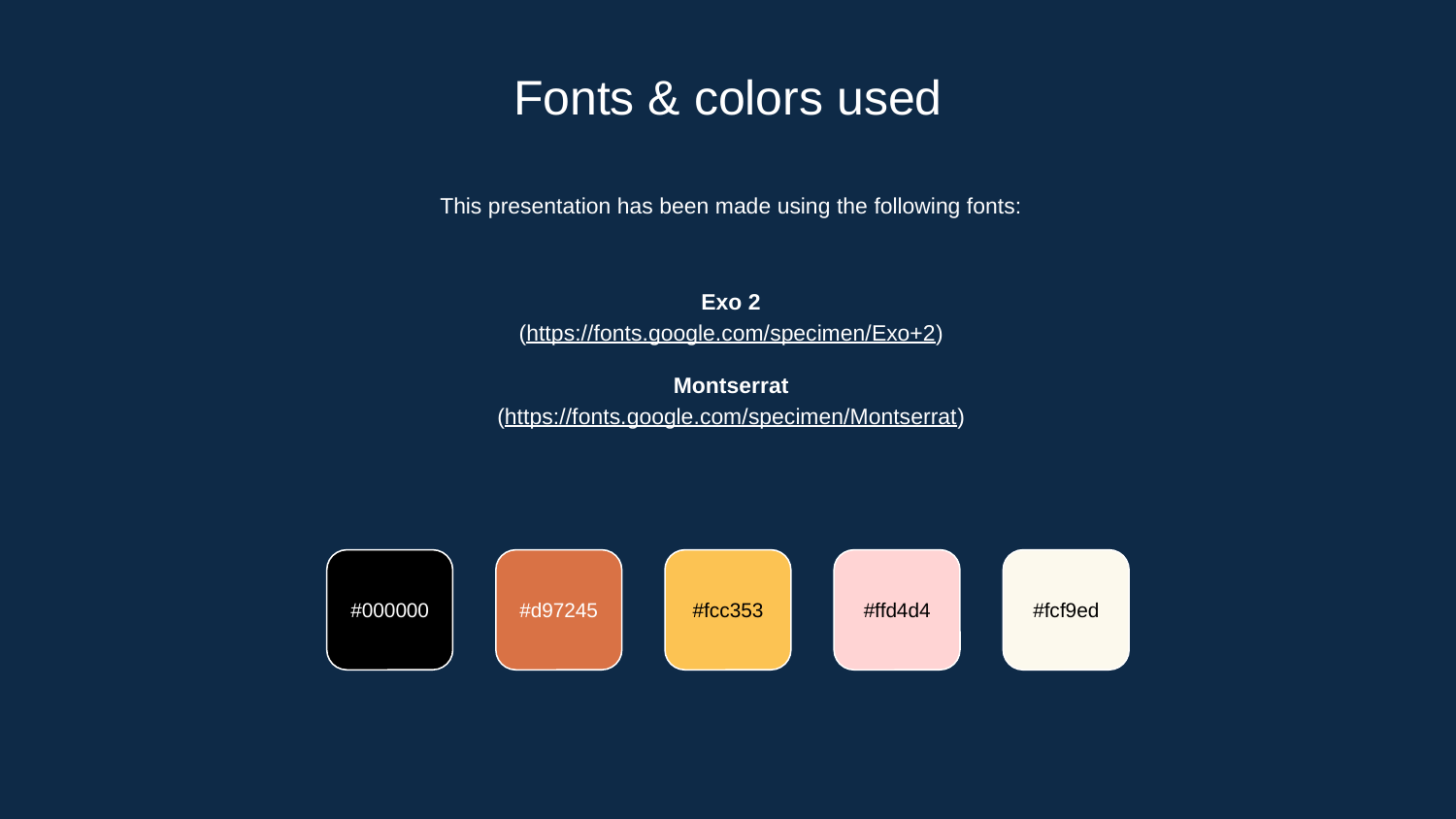

# Fonts & colors used
This presentation has been made using the following fonts:

Exo 2
(https://fonts.google.com/specimen/Exo+2)

Montserrat
(https://fonts.google.com/specimen/Montserrat)

#000000
#d97245
#fcc353
#ffd4d4
#fcf9ed